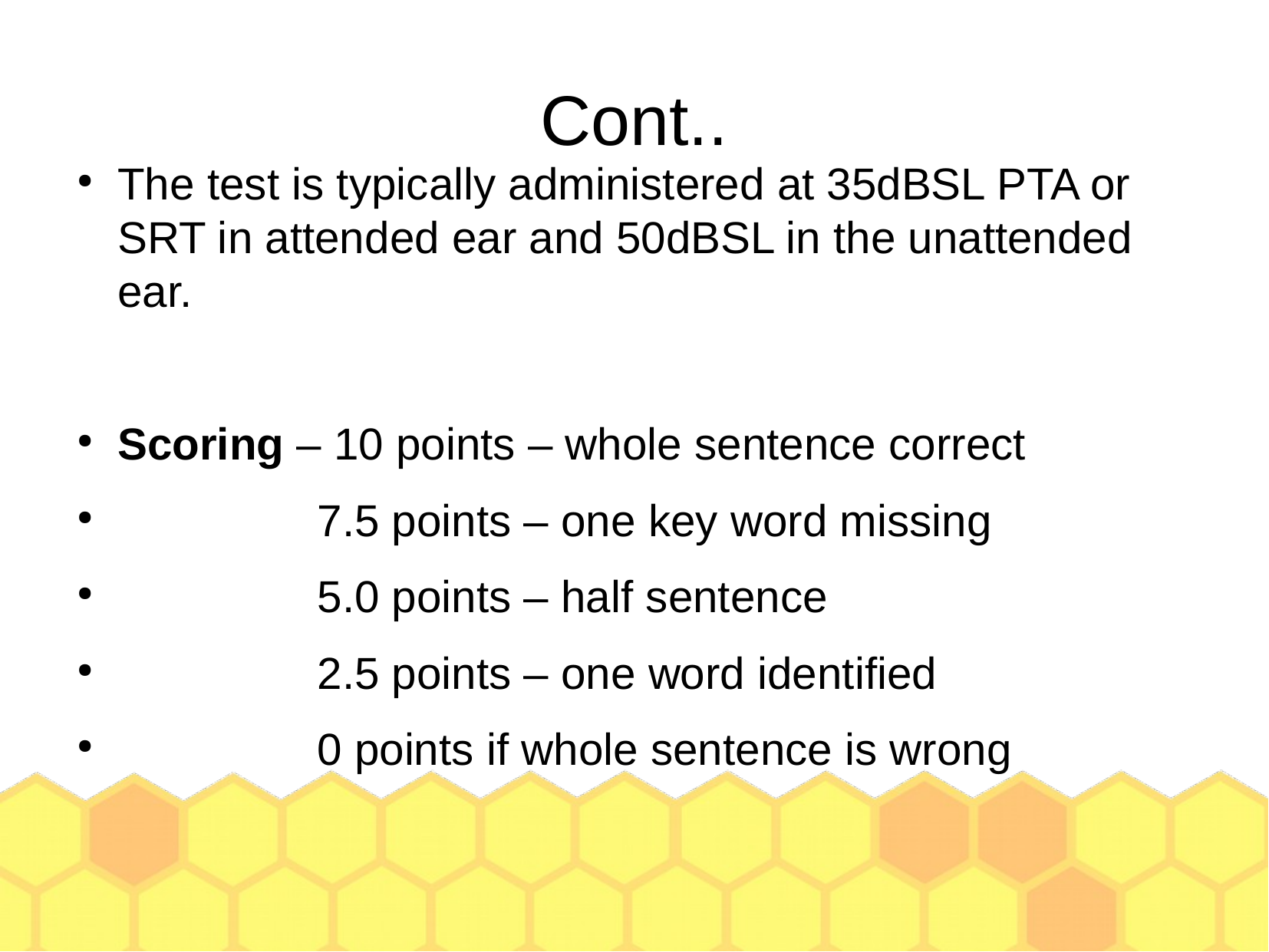

Cont..
The test is typically administered at 35dBSL PTA or SRT in attended ear and 50dBSL in the unattended ear.

Scoring – 10 points – whole sentence correct
                7.5 points – one key word missing
                5.0 points – half sentence
                2.5 points – one word identified
                0 points if whole sentence is wrong